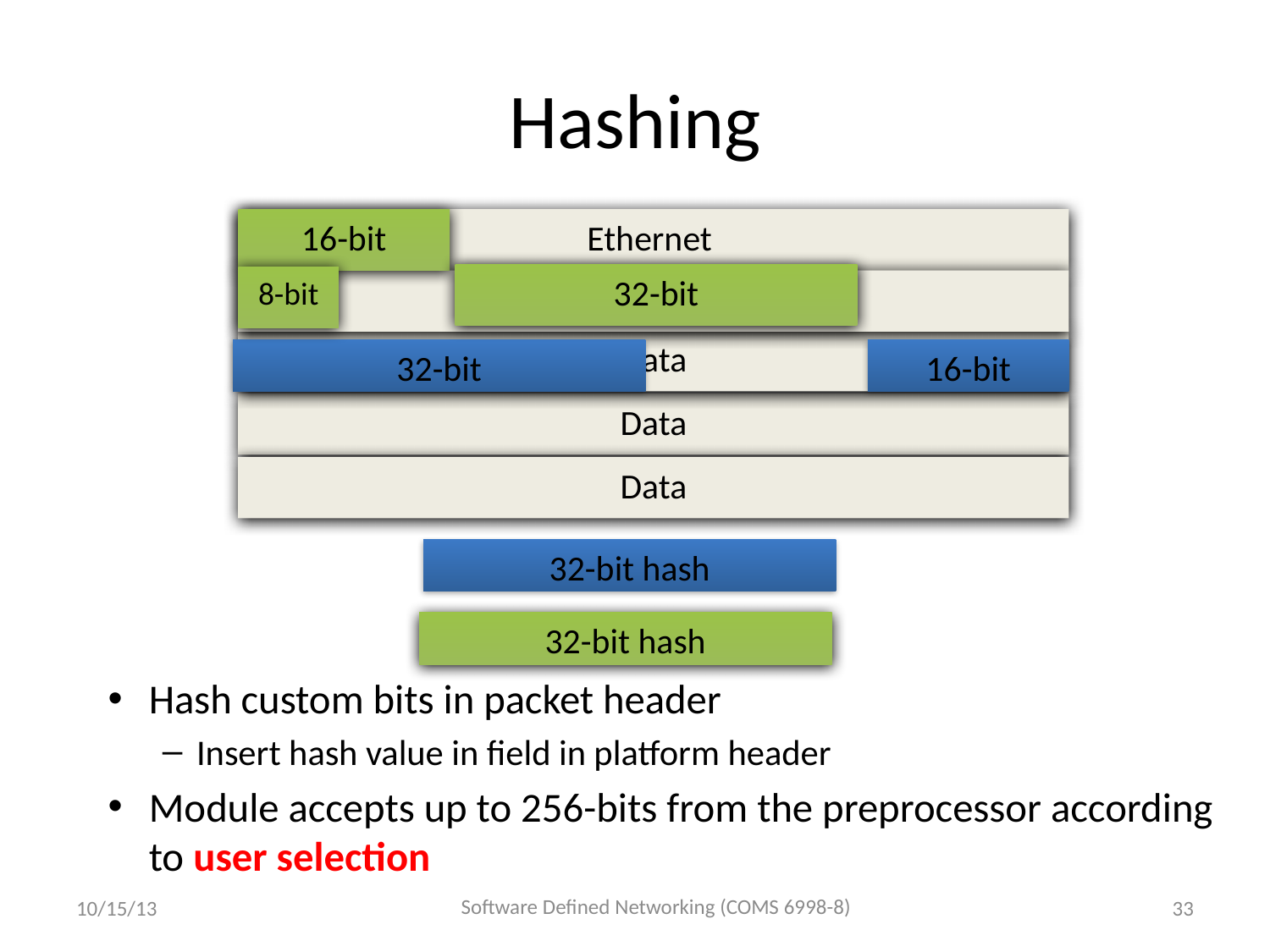

# Hashing
16-bit
Ethernet
32-bit
8-bit
IP Packet
Data
32-bit
16-bit
Data
Data
32-bit hash
32-bit hash
Hash custom bits in packet header
Insert hash value in field in platform header
Module accepts up to 256-bits from the preprocessor according to user selection

Software Defined Networking (COMS 6998-8)
10/15/13
33